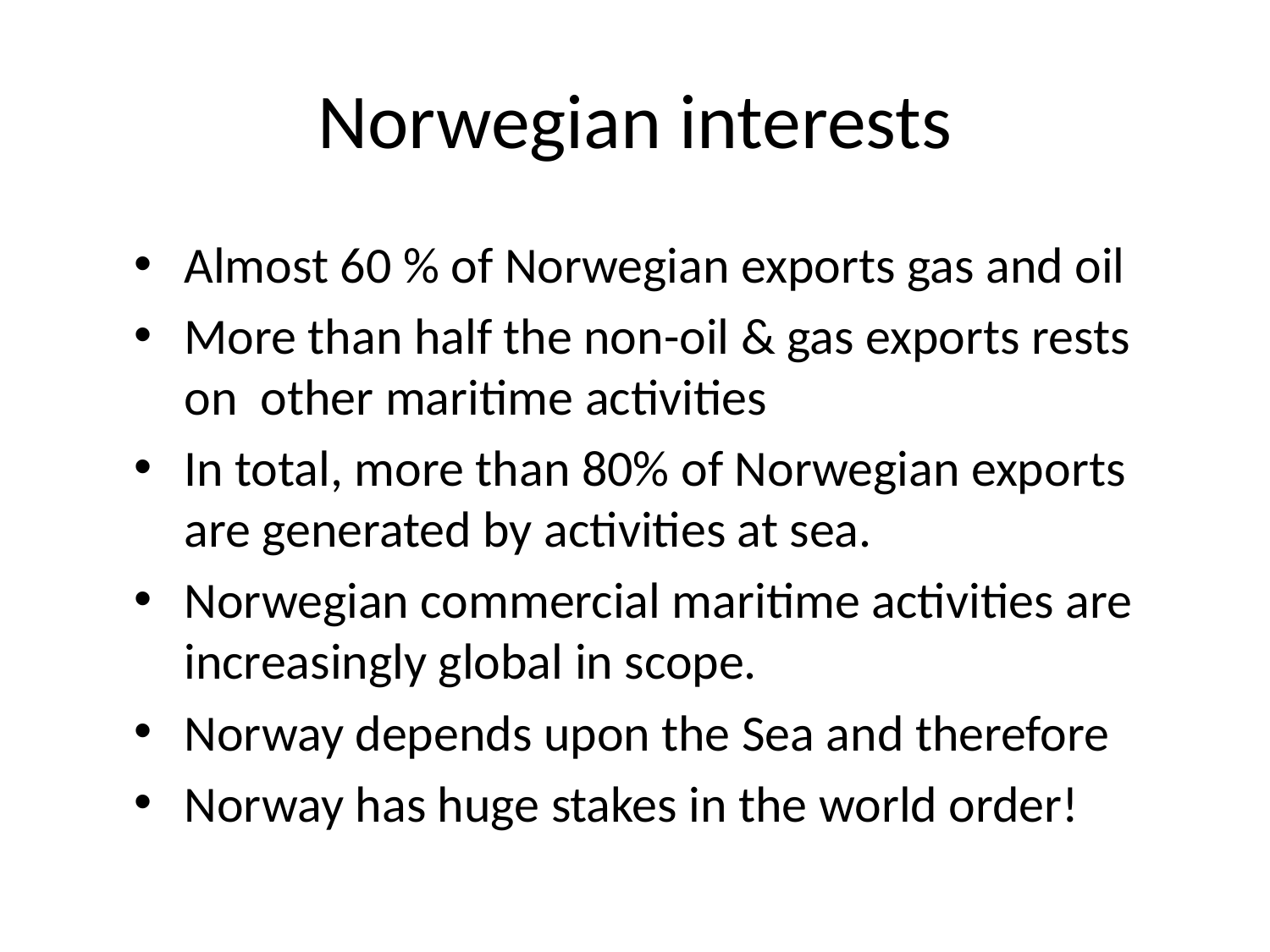

# Norwegian interests
Almost 60 % of Norwegian exports gas and oil
More than half the non-oil & gas exports rests on  other maritime activities
In total, more than 80% of Norwegian exports are generated by activities at sea.
Norwegian commercial maritime activities are increasingly global in scope.
Norway depends upon the Sea and therefore
Norway has huge stakes in the world order!